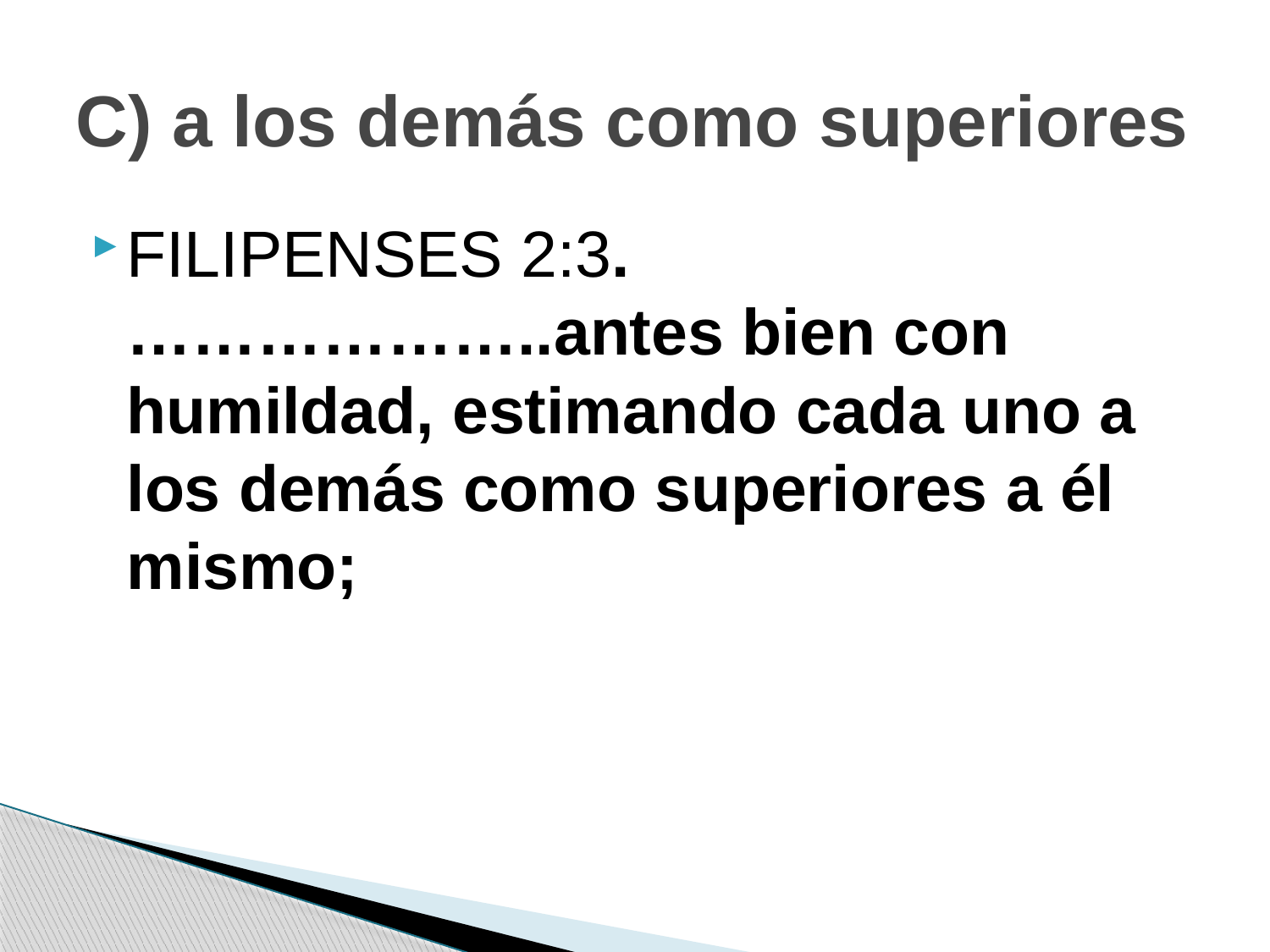

# C) a los demás como superiores
FILIPENSES 2:3.………………..antes bien con humildad, estimando cada uno a los demás como superiores a él mismo;